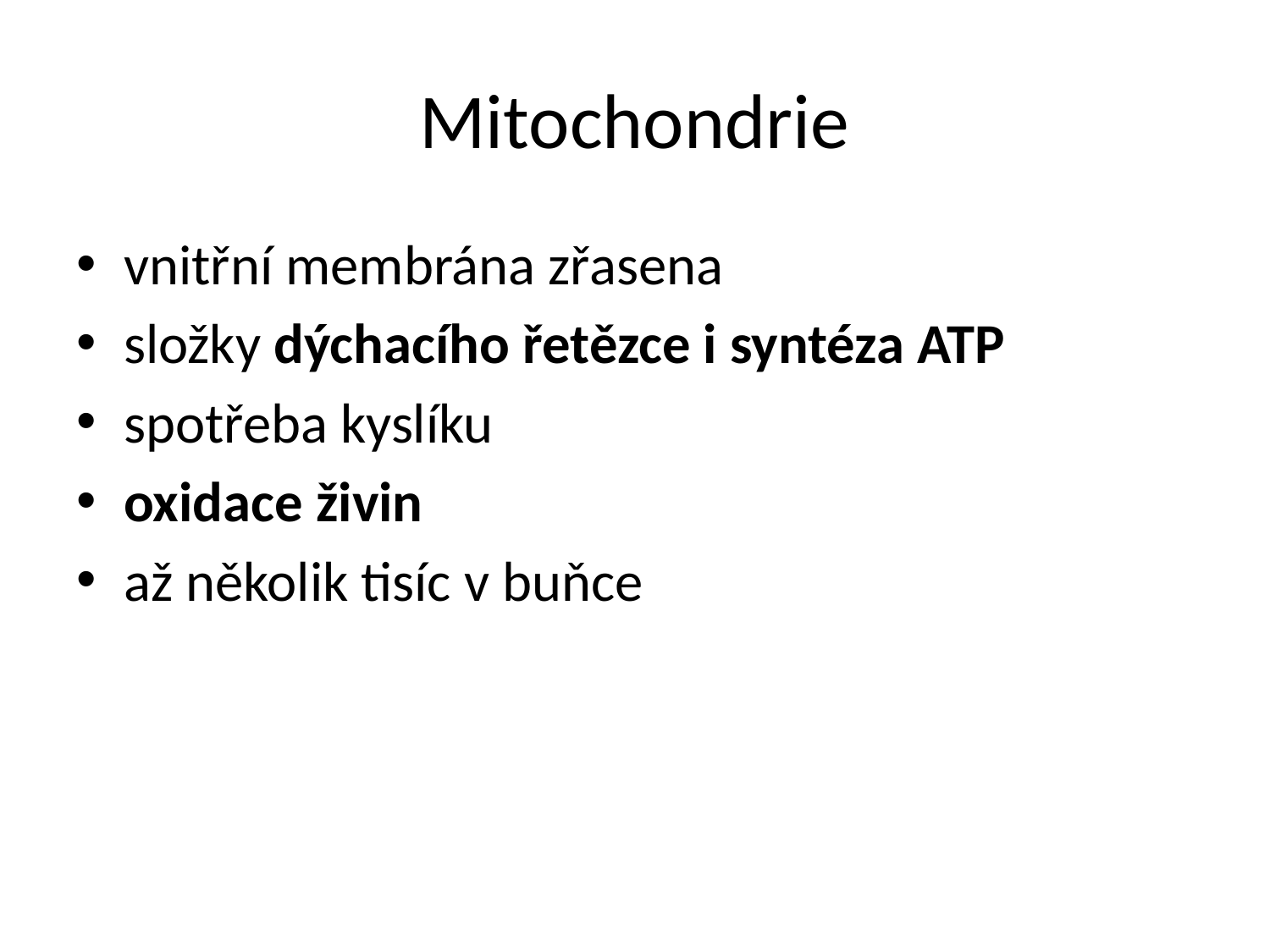

# Mitochondrie
vnitřní membrána zřasena
složky dýchacího řetězce i syntéza ATP
spotřeba kyslíku
oxidace živin
až několik tisíc v buňce